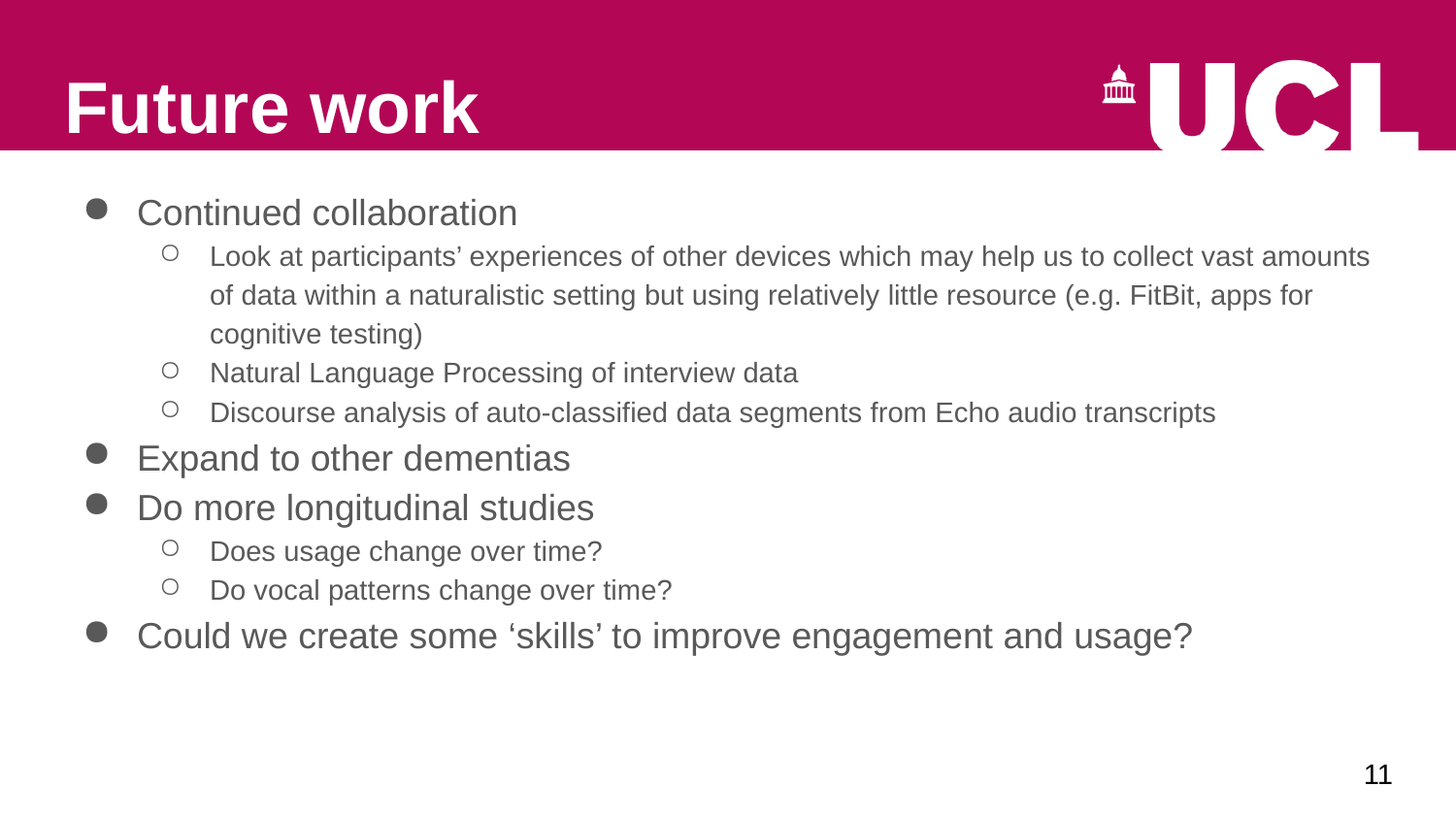

# Future work
Continued collaboration
Look at participants’ experiences of other devices which may help us to collect vast amounts of data within a naturalistic setting but using relatively little resource (e.g. FitBit, apps for cognitive testing)
Natural Language Processing of interview data
Discourse analysis of auto-classified data segments from Echo audio transcripts
Expand to other dementias
Do more longitudinal studies
Does usage change over time?
Do vocal patterns change over time?
Could we create some ‘skills’ to improve engagement and usage?

11